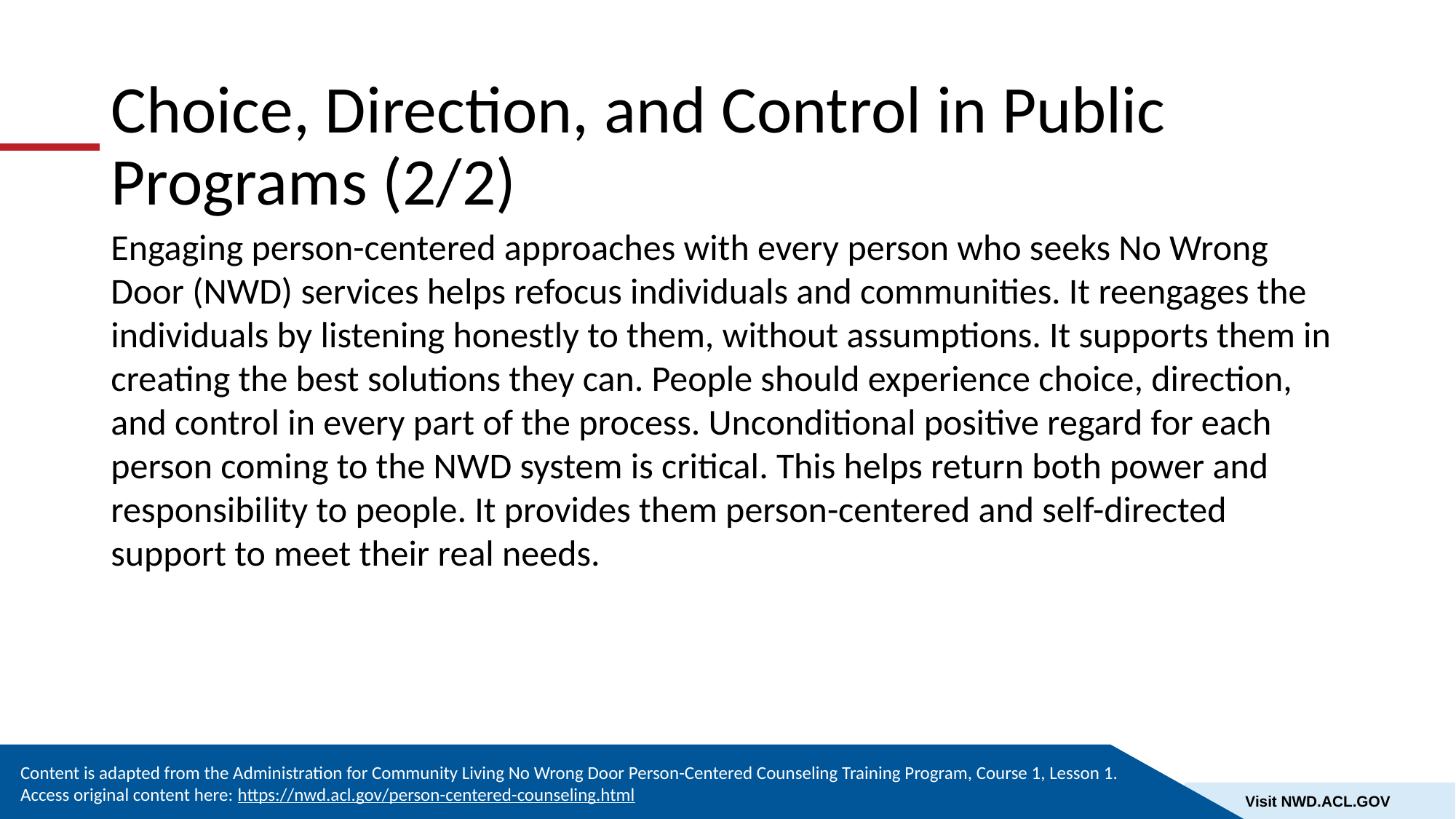

# Choice, Direction, and Control in Public Programs (2/2)
Engaging person-centered approaches with every person who seeks No Wrong Door (NWD) services helps refocus individuals and communities. It reengages the individuals by listening honestly to them, without assumptions. It supports them in creating the best solutions they can. People should experience choice, direction, and control in every part of the process. Unconditional positive regard for each person coming to the NWD system is critical. This helps return both power and responsibility to people. It provides them person-centered and self-directed support to meet their real needs.